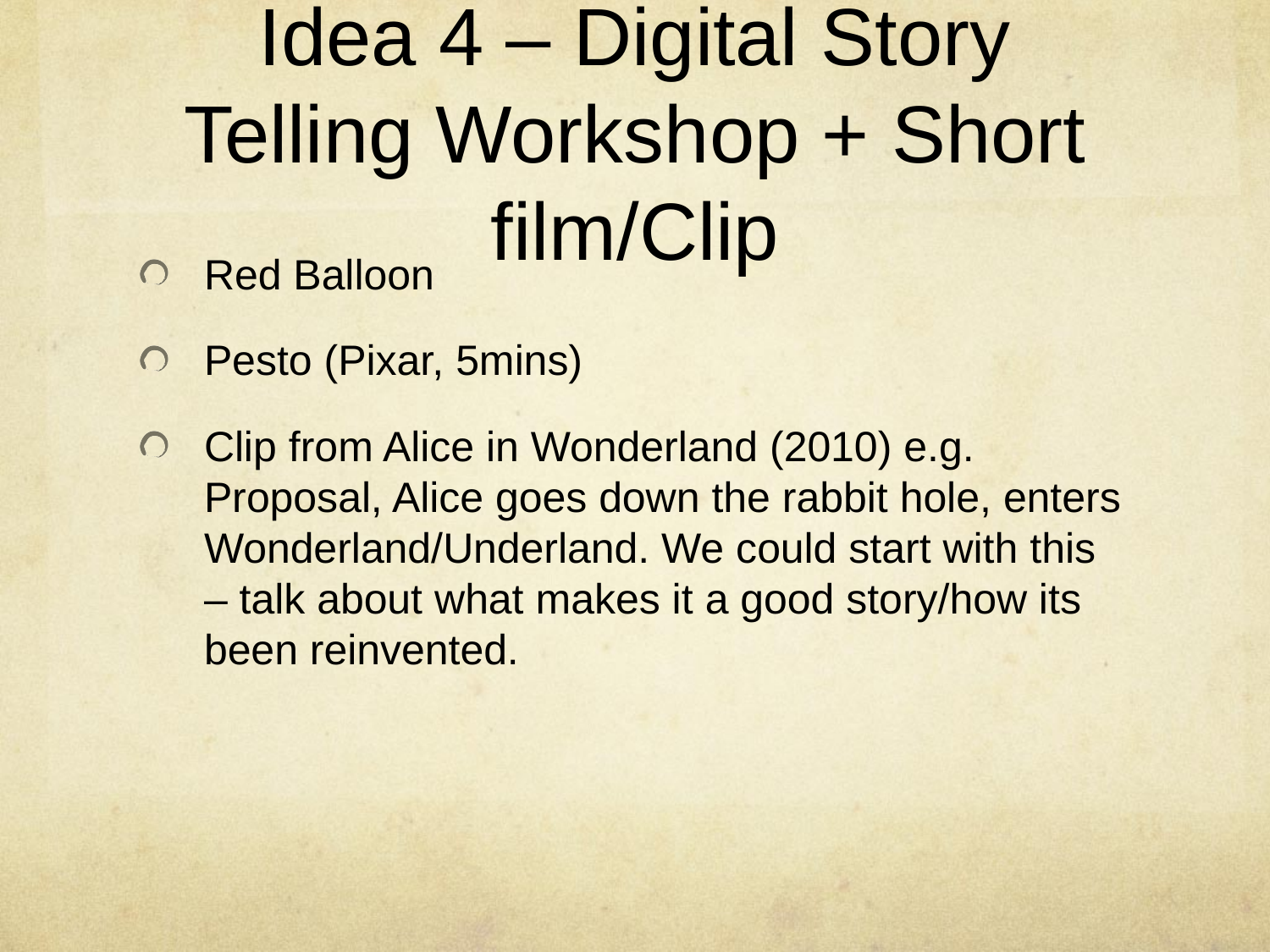

# Idea 4 – Digital Story Telling Workshop + Short film/Clip
Red Balloon
Pesto (Pixar, 5mins)
Clip from Alice in Wonderland (2010) e.g. Proposal, Alice goes down the rabbit hole, enters Wonderland/Underland. We could start with this – talk about what makes it a good story/how its been reinvented.